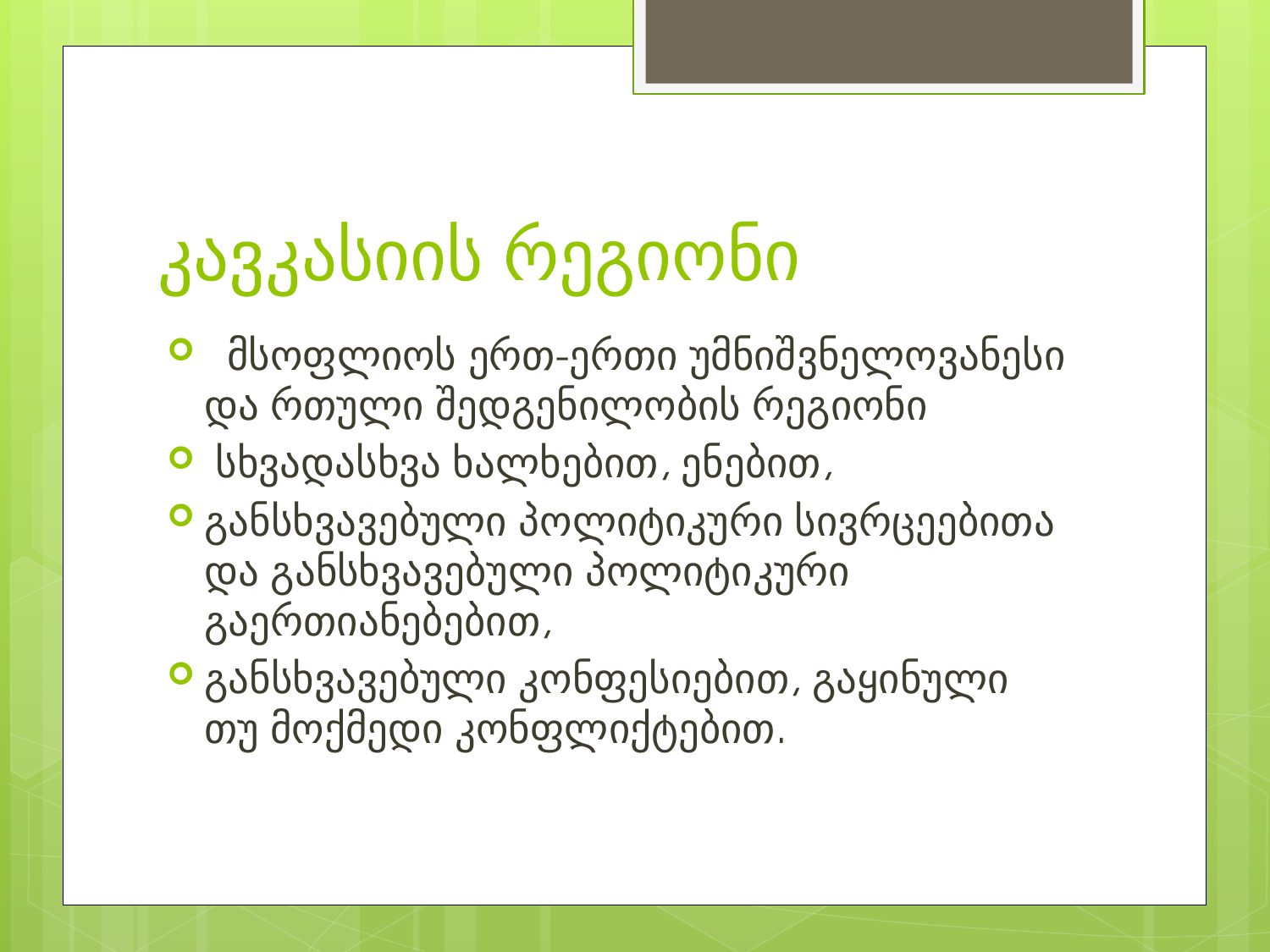

# კავკასიის რეგიონი
  მსოფლიოს ერთ-ერთი უმნიშვნელოვანესი და რთული შედგენილობის რეგიონი
 სხვადასხვა ხალხებით, ენებით,
განსხვავებული პოლიტიკური სივრცეებითა და განსხვავებული პოლიტიკური  გაერთიანებებით,
განსხვავებული კონფესიებით, გაყინული თუ მოქმედი კონფლიქტებით.